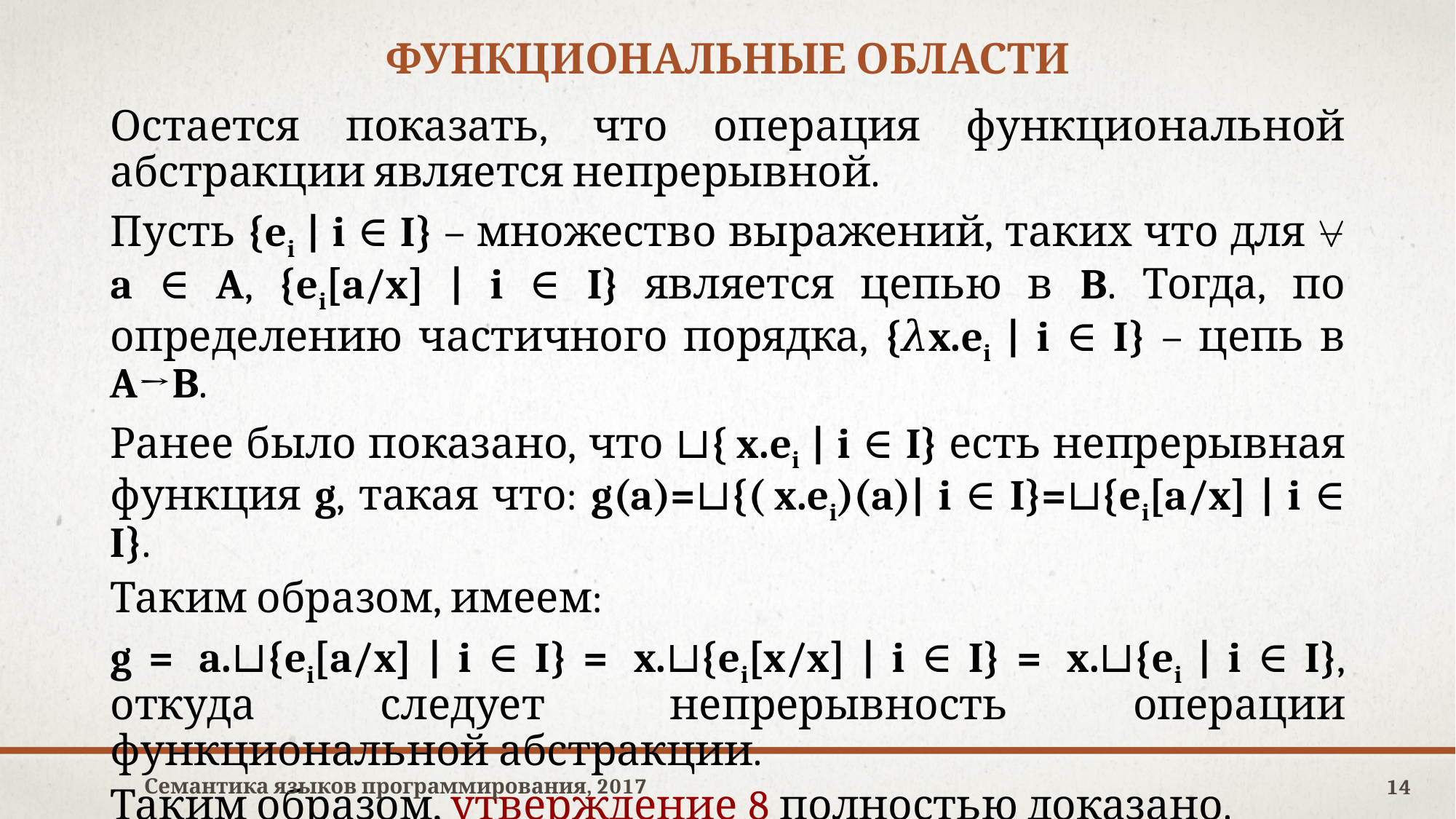

# функциональные области
Остается показать, что операция функциональной абстракции является непрерывной.
Пусть {ei | i ∈ I} – множество выражений, таких что для ⩝ a ∈ A, {ei[a/x] | i ∈ I} является цепью в B. Тогда, по определению частичного порядка, {𝜆x.ei | i ∈ I} – цепь в A→B.
Ранее было показано, что ⊔{𝜆x.ei | i ∈ I} есть непрерывная функция g, такая что: g(a)=⊔{(𝜆x.ei)(a)| i ∈ I}=⊔{ei[a/x] | i ∈ I}.
Таким образом, имеем:
g = 𝜆a.⊔{ei[a/x] | i ∈ I} = 𝜆x.⊔{ei[x/x] | i ∈ I} = 𝜆x.⊔{ei | i ∈ I}, откуда следует непрерывность операции функциональной абстракции.
Таким образом, утверждение 8 полностью доказано.
Семантика языков программирования, 2017
14